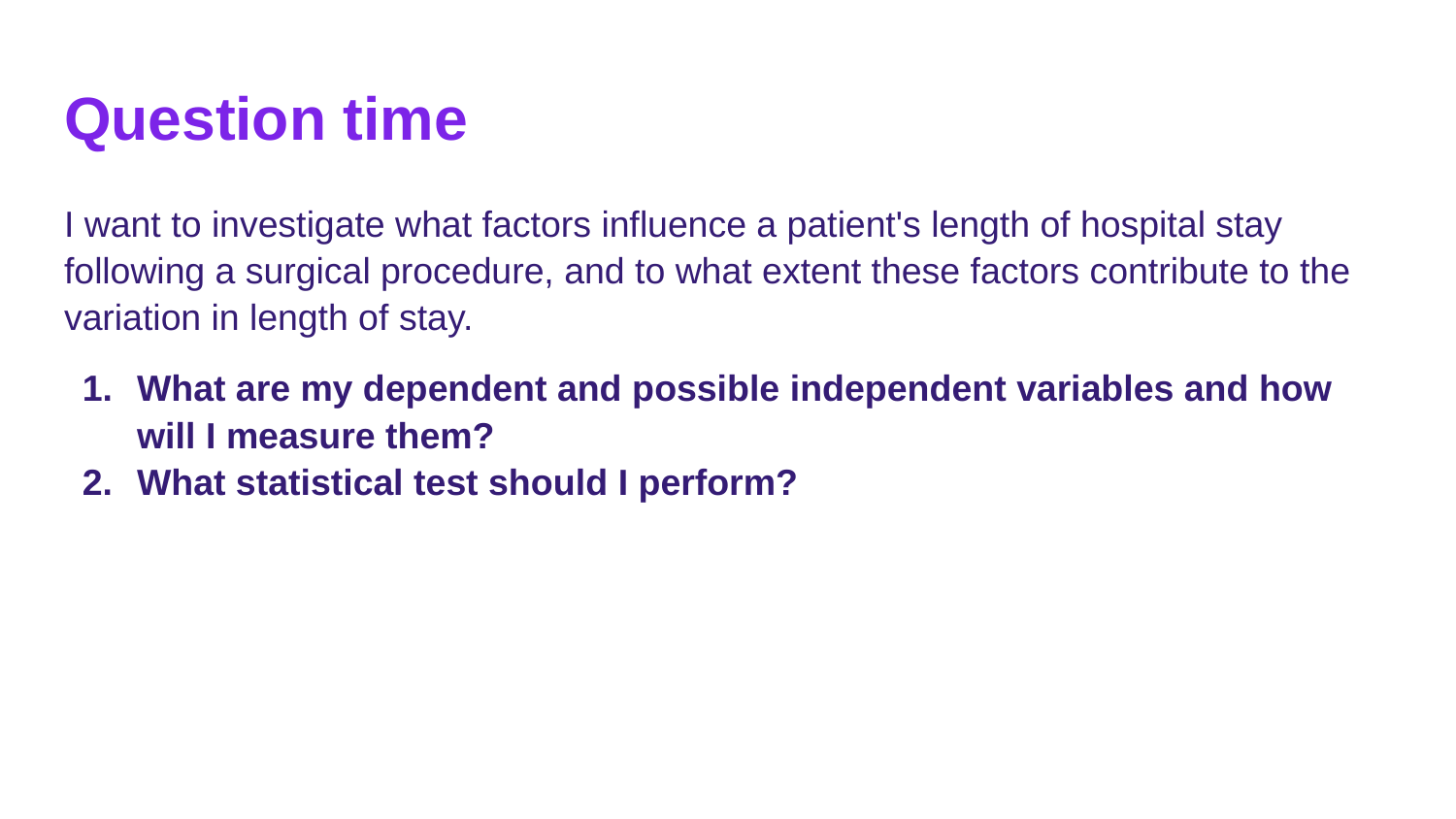

# Question time
I want to investigate what factors influence a patient's length of hospital stay following a surgical procedure, and to what extent these factors contribute to the variation in length of stay.
What are my dependent and possible independent variables and how will I measure them?
What statistical test should I perform?